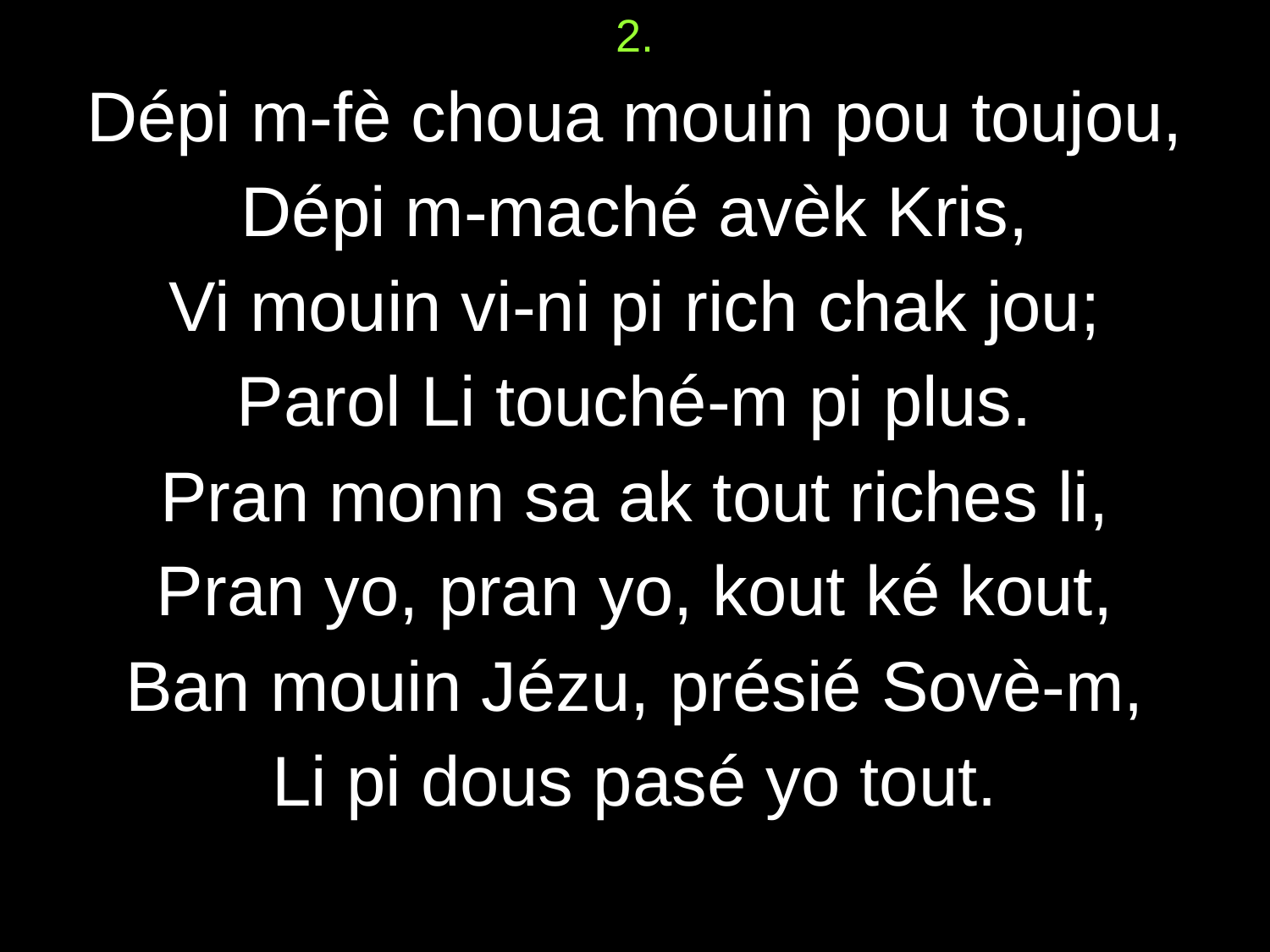

2.
Dépi m-fè choua mouin pou toujou,
Dépi m-maché avèk Kris,
Vi mouin vi-ni pi rich chak jou;
Parol Li touché-m pi plus.
Pran monn sa ak tout riches li,
Pran yo, pran yo, kout ké kout,
Ban mouin Jézu, présié Sovè-m,
Li pi dous pasé yo tout.